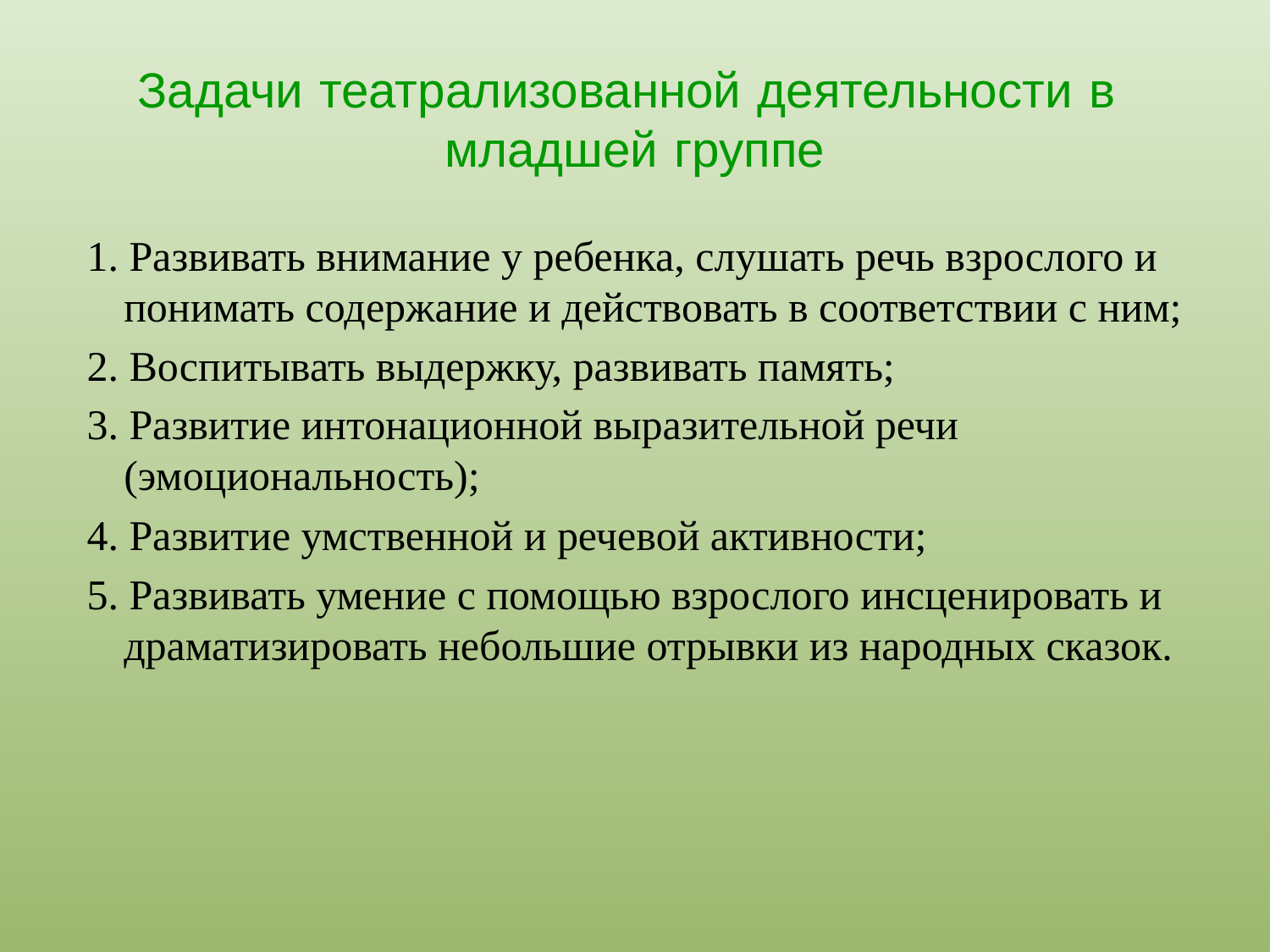

# Задачи театрализованной деятельности в младшей группе
 1. Развивать внимание у ребенка, слушать речь взрослого и понимать содержание и действовать в соответствии с ним;
 2. Воспитывать выдержку, развивать память;
 3. Развитие интонационной выразительной речи (эмоциональность);
 4. Развитие умственной и речевой активности;
 5. Развивать умение с помощью взрослого инсценировать и драматизировать небольшие отрывки из народных сказок.